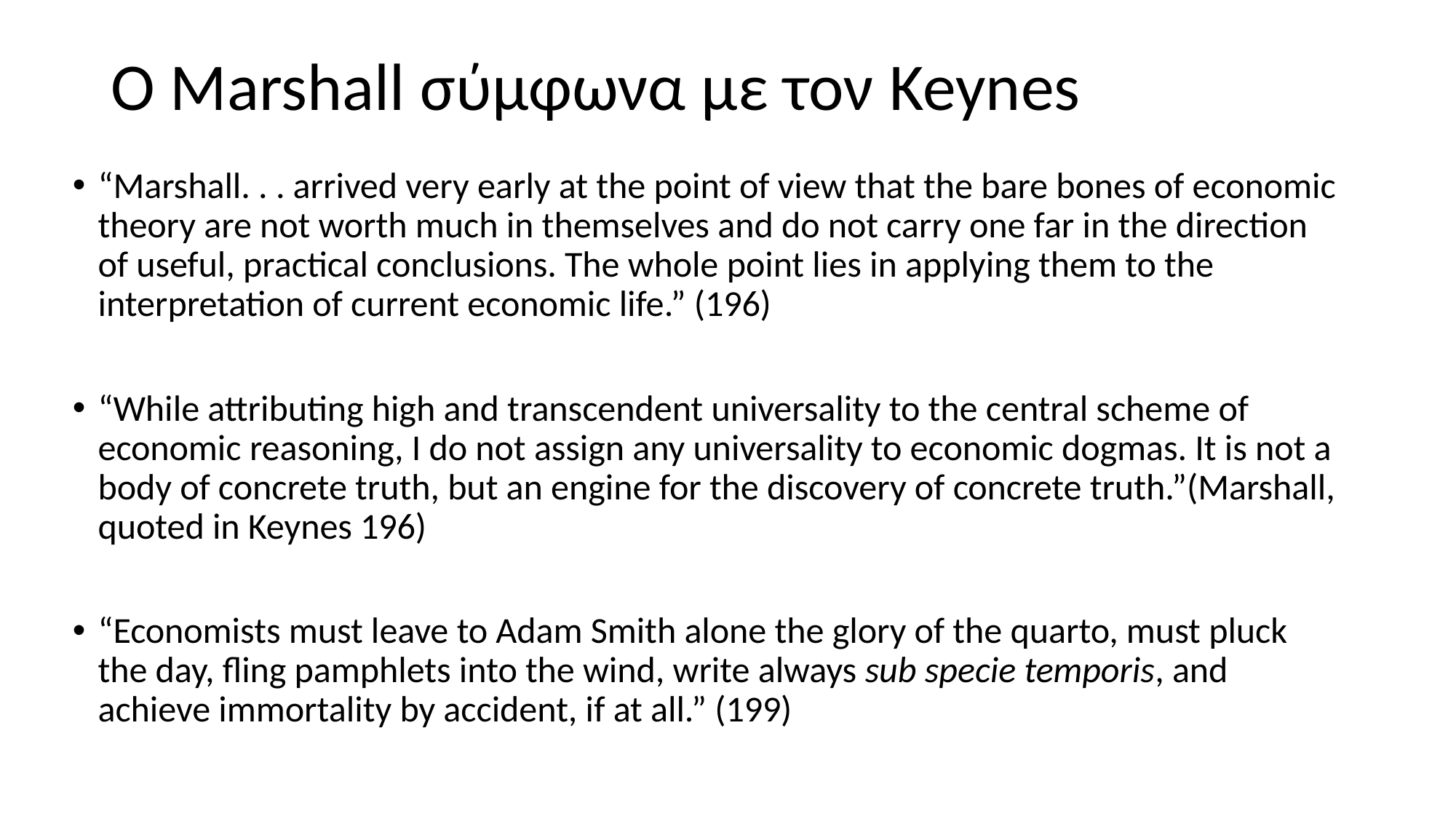

# Ο Marshall σύμφωνα με τον Keynes
“Marshall. . . arrived very early at the point of view that the bare bones of economic theory are not worth much in themselves and do not carry one far in the direction of useful, practical conclusions. The whole point lies in applying them to the interpretation of current economic life.” (196)

“While attributing high and transcendent universality to the central scheme of economic reasoning, I do not assign any universality to economic dogmas. It is not a body of concrete truth, but an engine for the discovery of concrete truth.”(Marshall, quoted in Keynes 196)

“Economists must leave to Adam Smith alone the glory of the quarto, must pluck the day, fling pamphlets into the wind, write always sub specie temporis, and achieve immortality by accident, if at all.” (199)